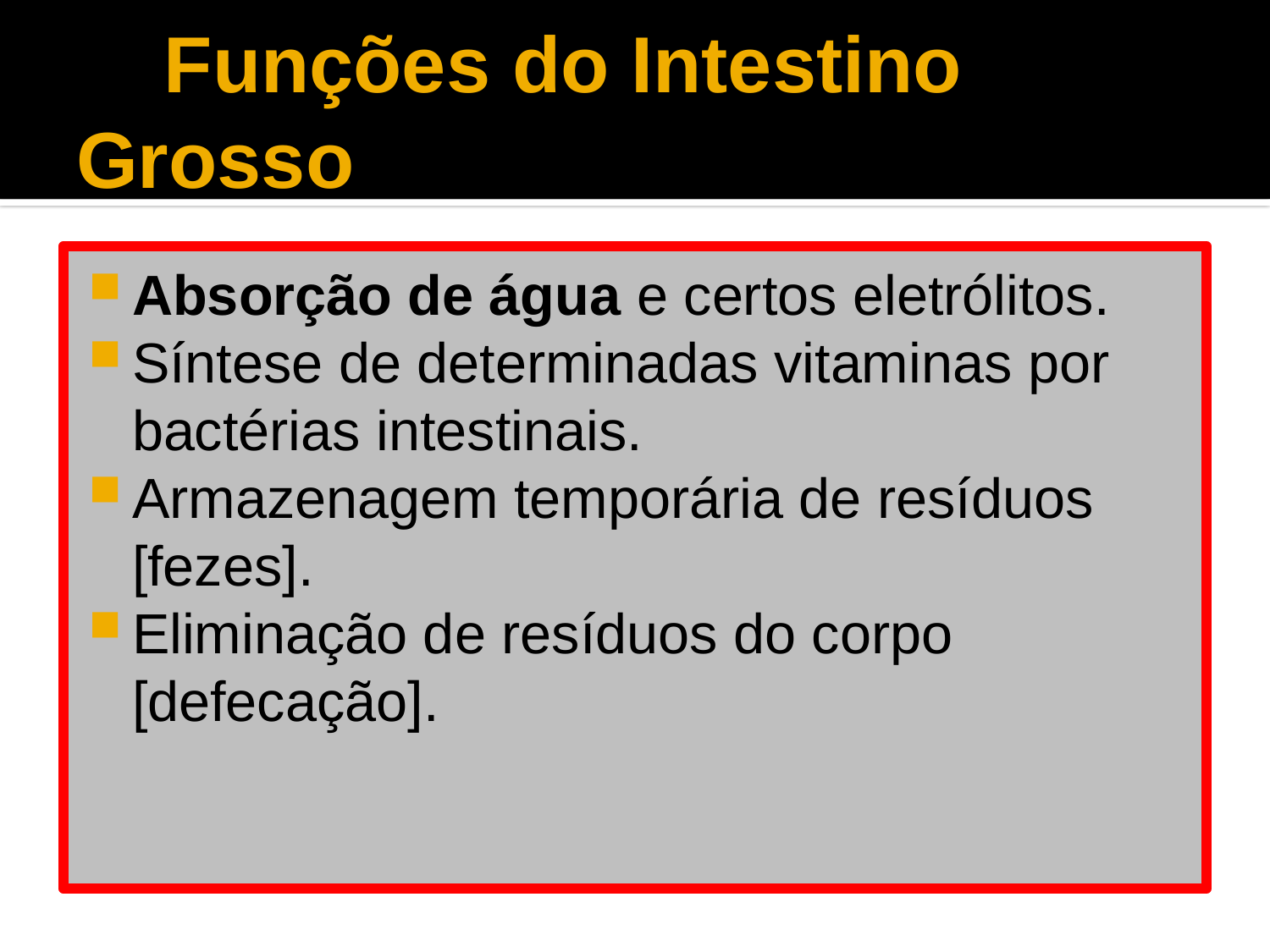

# Funções do Intestino Grosso
Absorção de água e certos eletrólitos.
Síntese de determinadas vitaminas por bactérias intestinais.
Armazenagem temporária de resíduos [fezes].
Eliminação de resíduos do corpo [defecação].